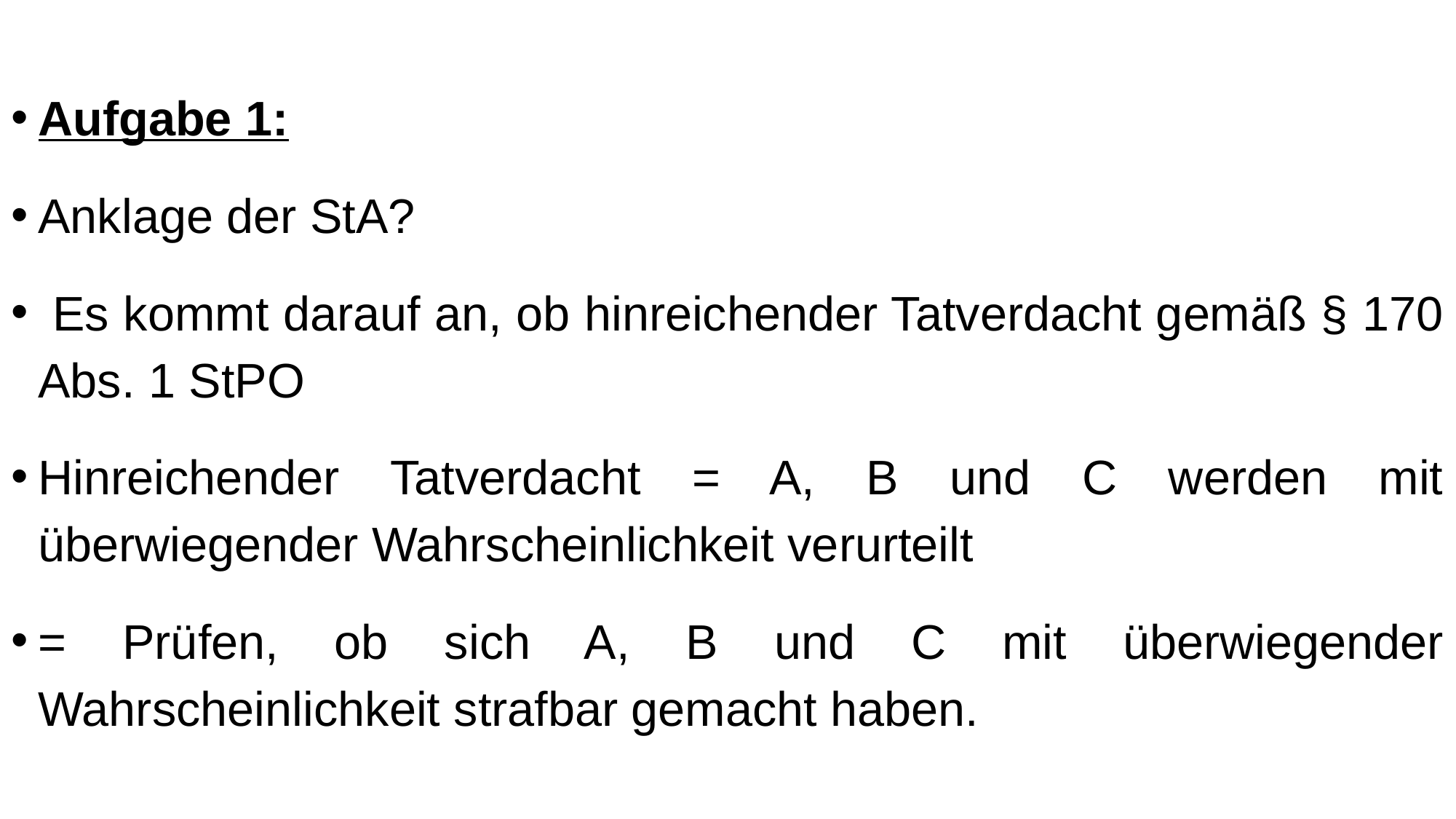

Aufgabe 1:
Anklage der StA?
 Es kommt darauf an, ob hinreichender Tatverdacht gemäß § 170 Abs. 1 StPO
Hinreichender Tatverdacht = A, B und C werden mit überwiegender Wahrscheinlichkeit verurteilt
= Prüfen, ob sich A, B und C mit überwiegender Wahrscheinlichkeit strafbar gemacht haben.